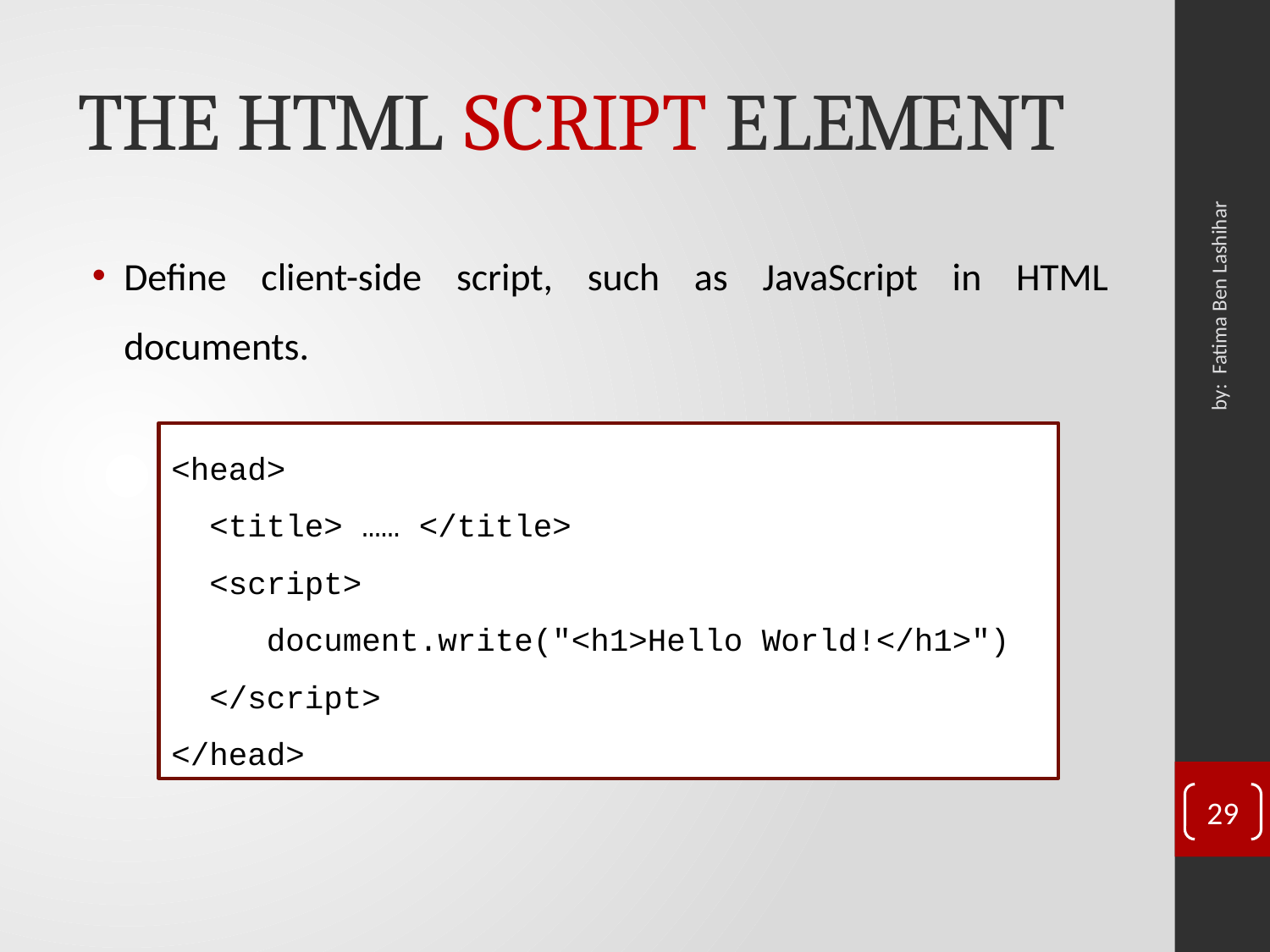

# THE HTML SCRIPT ELEMENT
Define client-side script, such as JavaScript in HTML documents.
by:  Fatima Ben Lashihar
<head>
  <title> …… </title>
  <script>
     document.write("<h1>Hello World!</h1>")
  </script>
</head>
29